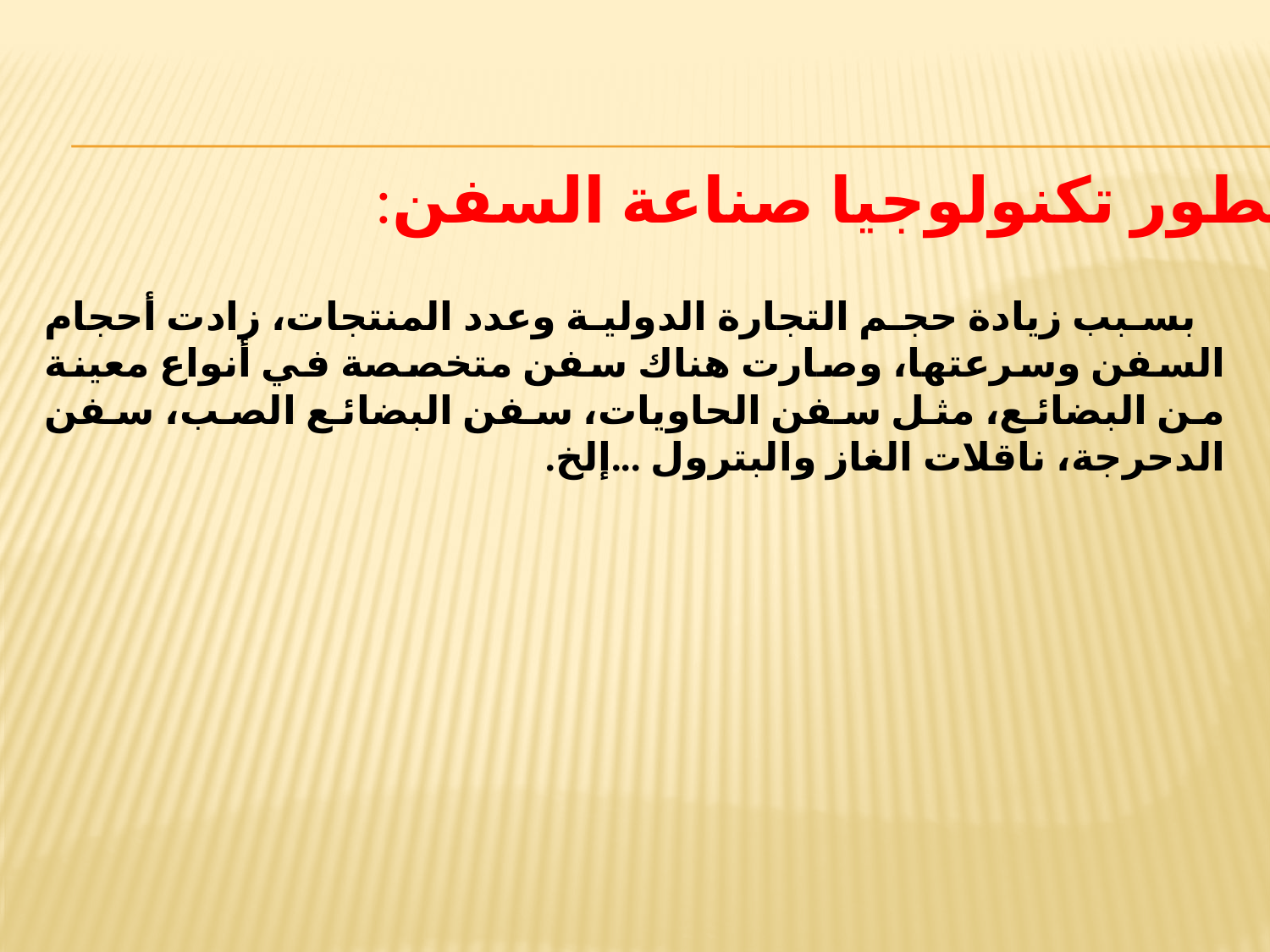

د. تطور تكنولوجيا صناعة السفن:
   بسبب زيادة حجم التجارة الدولية وعدد المنتجات، زادت أحجام السفن وسرعتها، وصارت هناك سفن متخصصة في أنواع معينة من البضائع، مثل سفن الحاويات، سفن البضائع الصب، سفن الدحرجة، ناقلات الغاز والبترول ...إلخ.